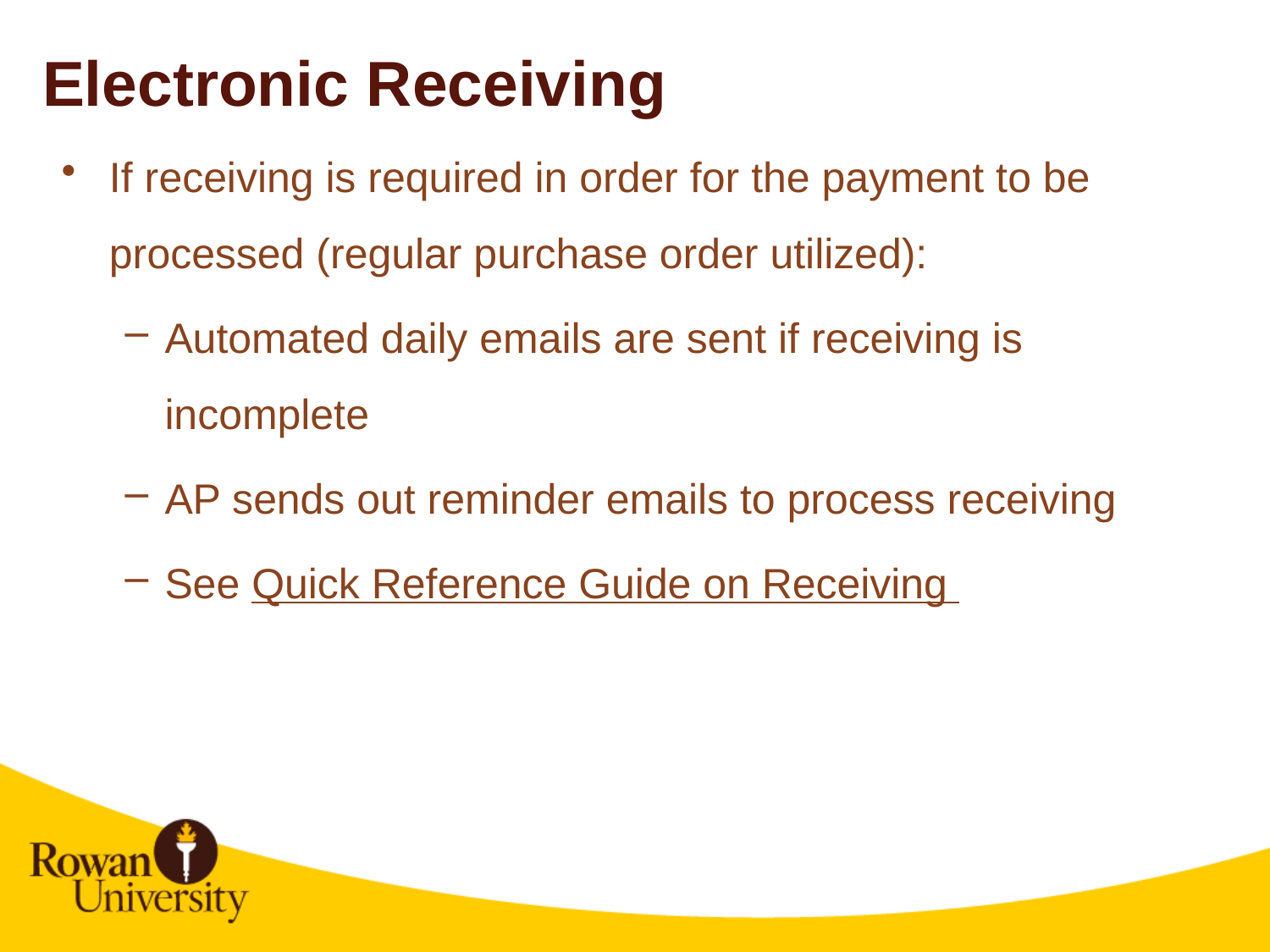

# Electronic Receiving
If receiving is required in order for the payment to be processed (regular purchase order utilized):
Automated daily emails are sent if receiving is incomplete
AP sends out reminder emails to process receiving
See Quick Reference Guide on Receiving